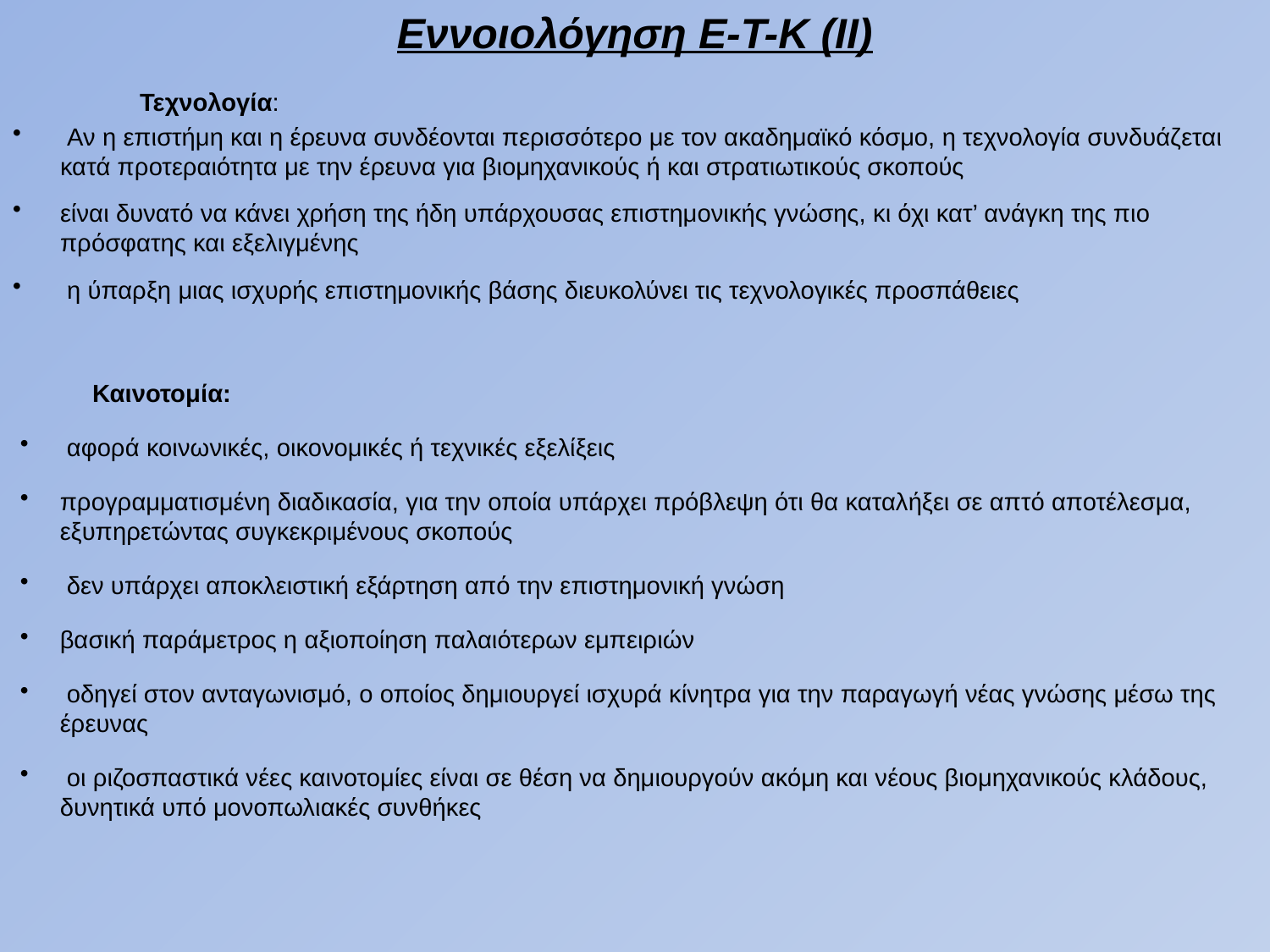

Εννοιολόγηση Ε-Τ-Κ (ΙΙ)

	Τεχνολογία:
 Αν η επιστήμη και η έρευνα συνδέονται περισσότερο με τον ακαδημαϊκό κόσμο, η τεχνολογία συνδυάζεται κατά προτεραιότητα με την έρευνα για βιομηχανικούς ή και στρατιωτικούς σκοπούς

είναι δυνατό να κάνει χρήση της ήδη υπάρχουσας επιστημονικής γνώσης, κι όχι κατ’ ανάγκη της πιο πρόσφατης και εξελιγμένης

 η ύπαρξη μιας ισχυρής επιστημονικής βάσης διευκολύνει τις τεχνολογικές προσπάθειες

Καινοτομία:

 αφορά κοινωνικές, οικονομικές ή τεχνικές εξελίξεις

προγραμματισμένη διαδικασία, για την οποία υπάρχει πρόβλεψη ότι θα καταλήξει σε απτό αποτέλεσμα, εξυπηρετώντας συγκεκριμένους σκοπούς

 δεν υπάρχει αποκλειστική εξάρτηση από την επιστημονική γνώση

βασική παράμετρος η αξιοποίηση παλαιότερων εμπειριών

 οδηγεί στον ανταγωνισμό, ο οποίος δημιουργεί ισχυρά κίνητρα για την παραγωγή νέας γνώσης μέσω της έρευνας

 οι ριζοσπαστικά νέες καινοτομίες είναι σε θέση να δημιουργούν ακόμη και νέους βιομηχανικούς κλάδους, δυνητικά υπό μονοπωλιακές συνθήκες